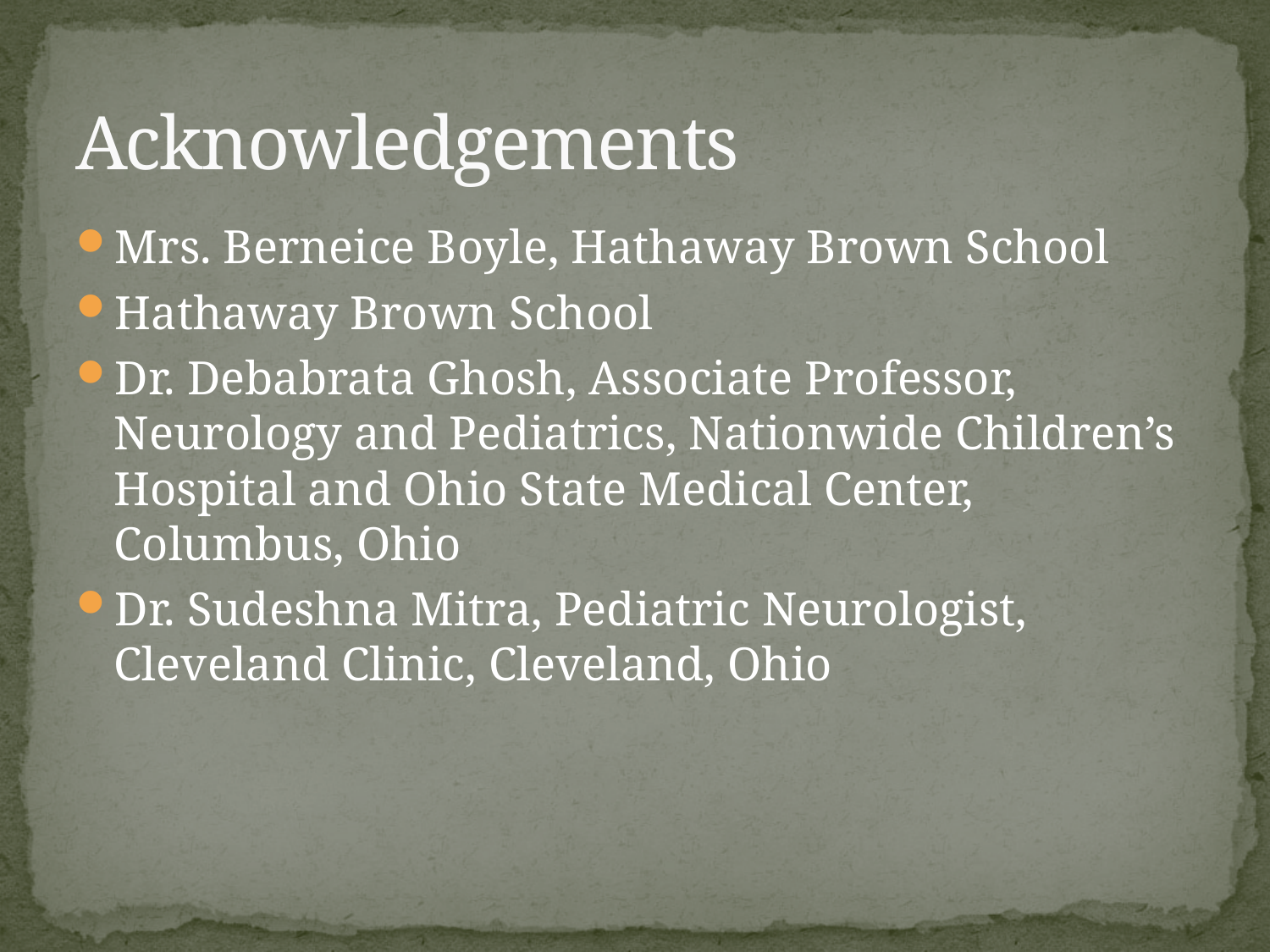

# Acknowledgements
Mrs. Berneice Boyle, Hathaway Brown School
Hathaway Brown School
Dr. Debabrata Ghosh, Associate Professor, Neurology and Pediatrics, Nationwide Children’s Hospital and Ohio State Medical Center, Columbus, Ohio
Dr. Sudeshna Mitra, Pediatric Neurologist, Cleveland Clinic, Cleveland, Ohio